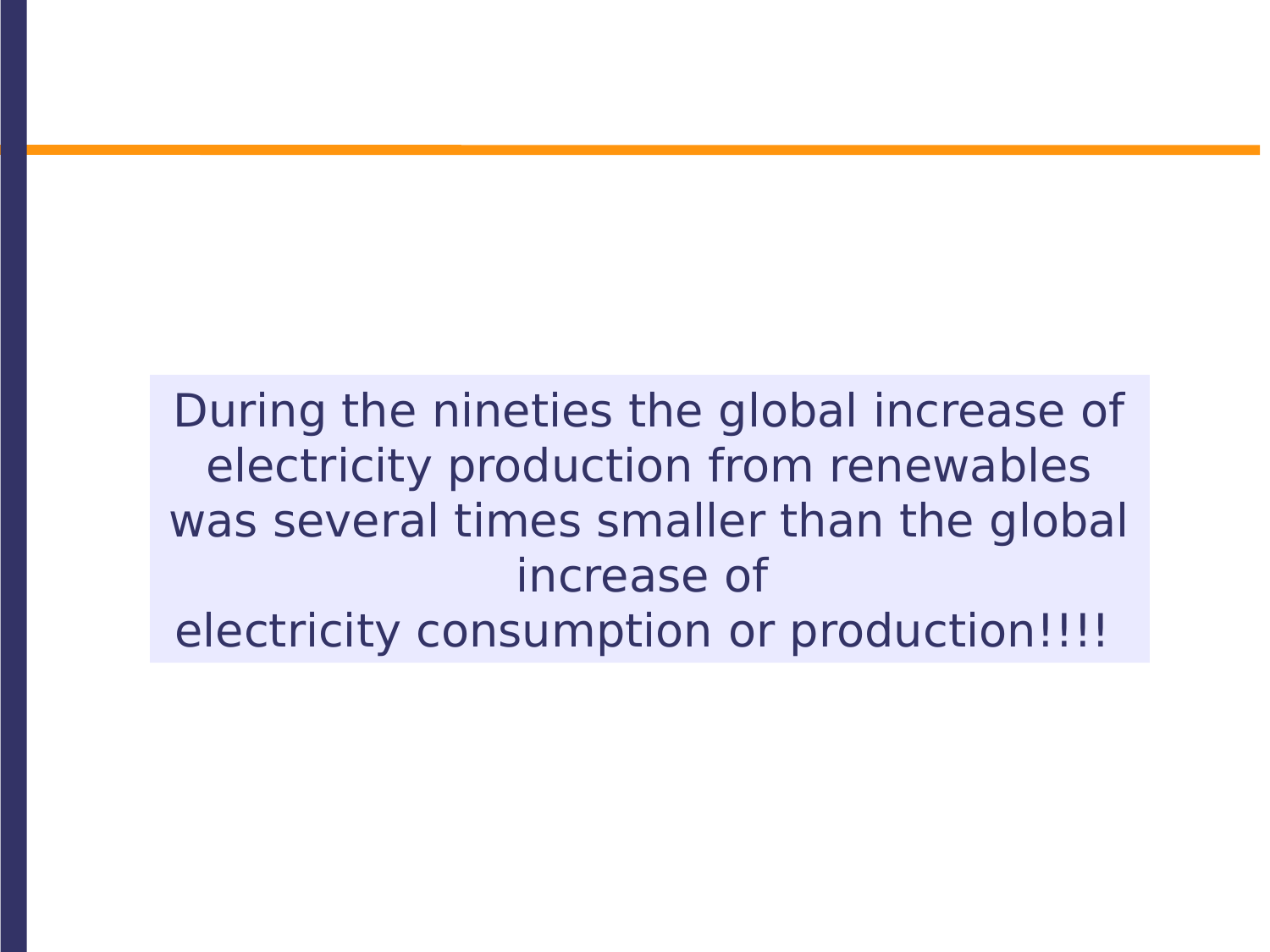

During the nineties the global increase of electricity production from renewables was several times smaller than the global increase of
electricity consumption or production!!!!